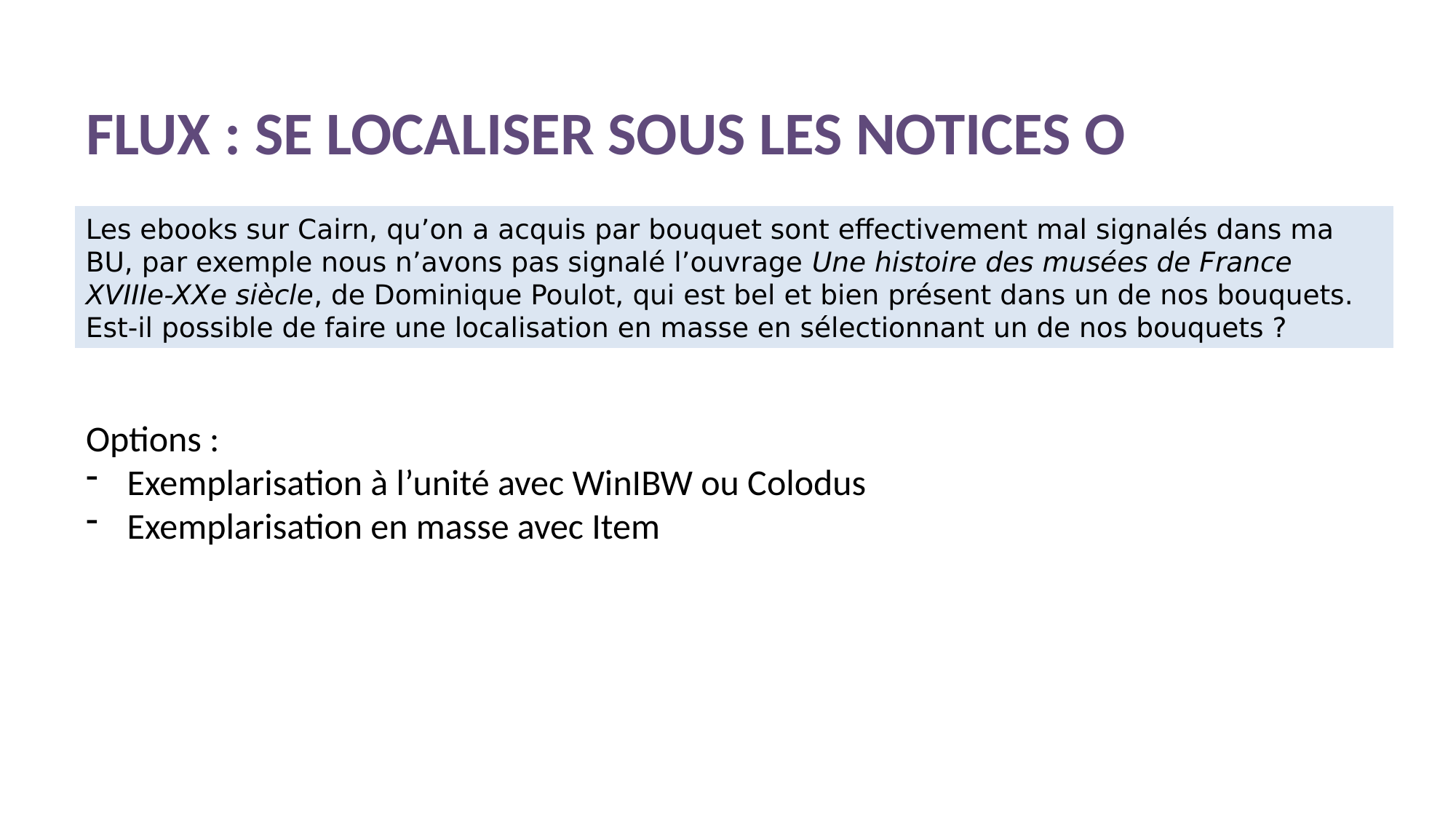

# Flux : Se localiser sous les notices o
Les ebooks sur Cairn, qu’on a acquis par bouquet sont effectivement mal signalés dans ma BU, par exemple nous n’avons pas signalé l’ouvrage Une histoire des musées de France XVIIIe-XXe siècle, de Dominique Poulot, qui est bel et bien présent dans un de nos bouquets. Est-il possible de faire une localisation en masse en sélectionnant un de nos bouquets ?
Options :
Exemplarisation à l’unité avec WinIBW ou Colodus
Exemplarisation en masse avec Item